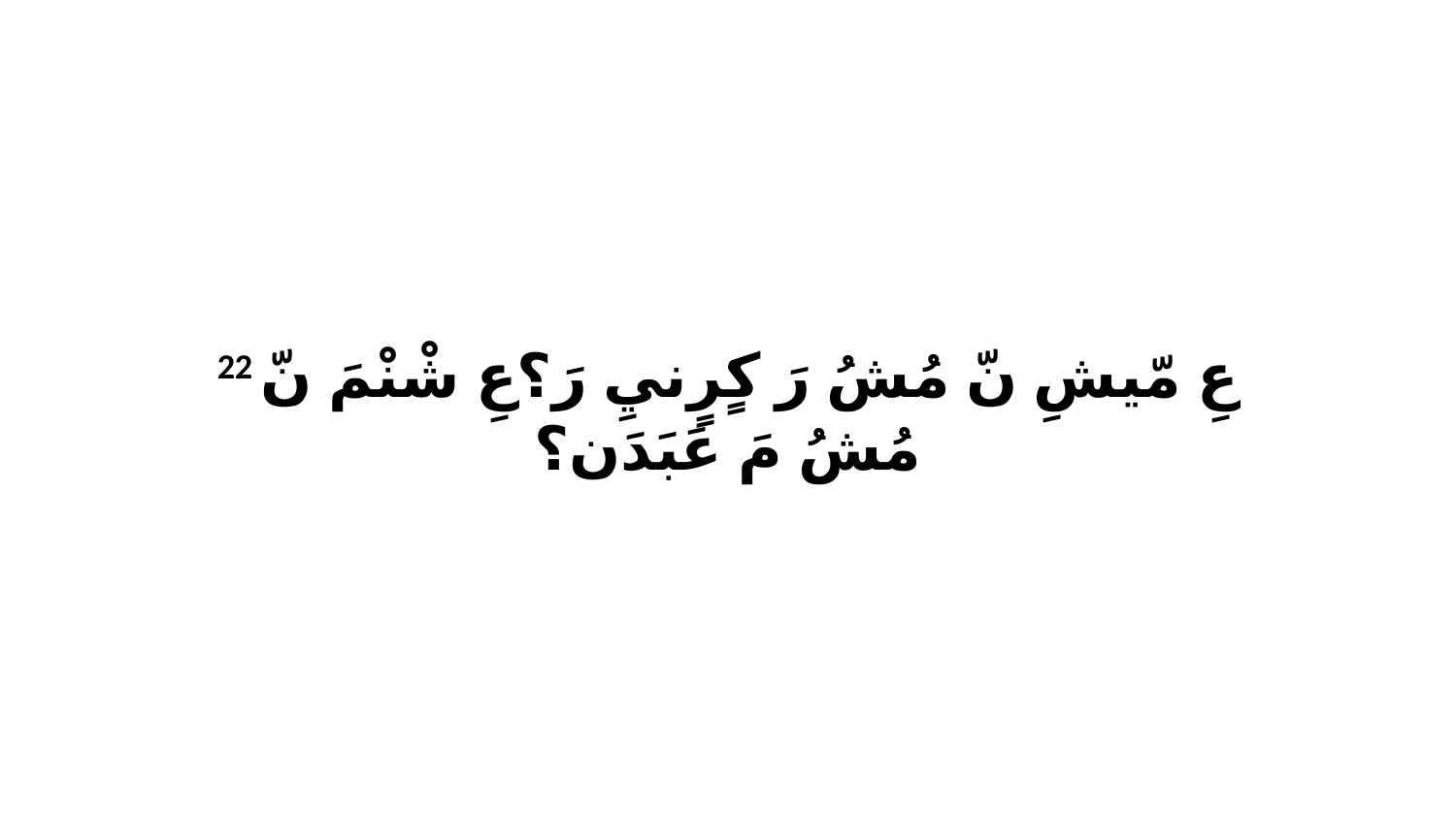

22 عِ مّيشِ نّ مُشُ رَ كٍرٍنيِ رَ؟عِ شْنْمَ نّ مُشُ مَ عَبَدَن؟